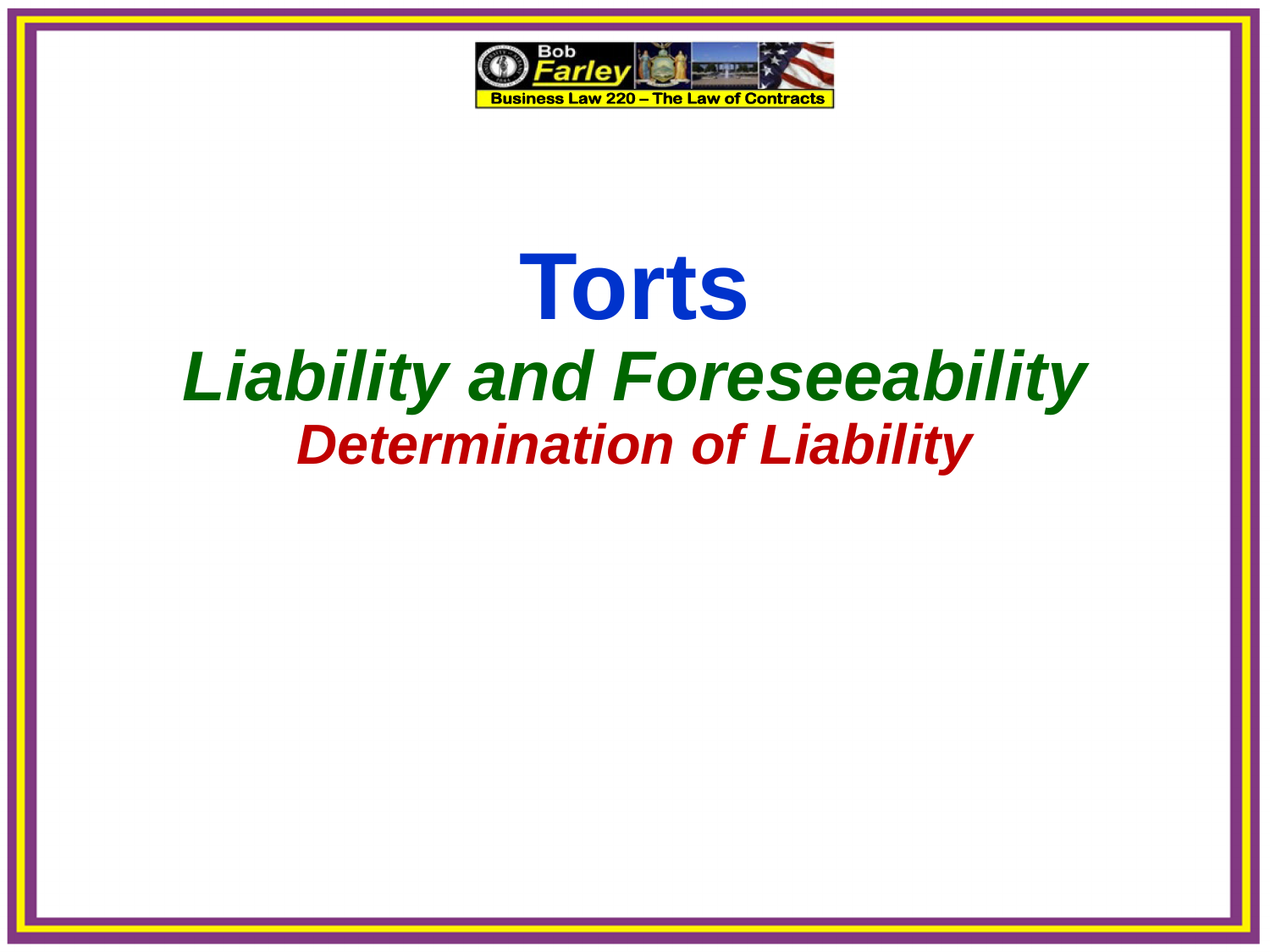

Torts
Liability and Foreseeability
Determination of Liability